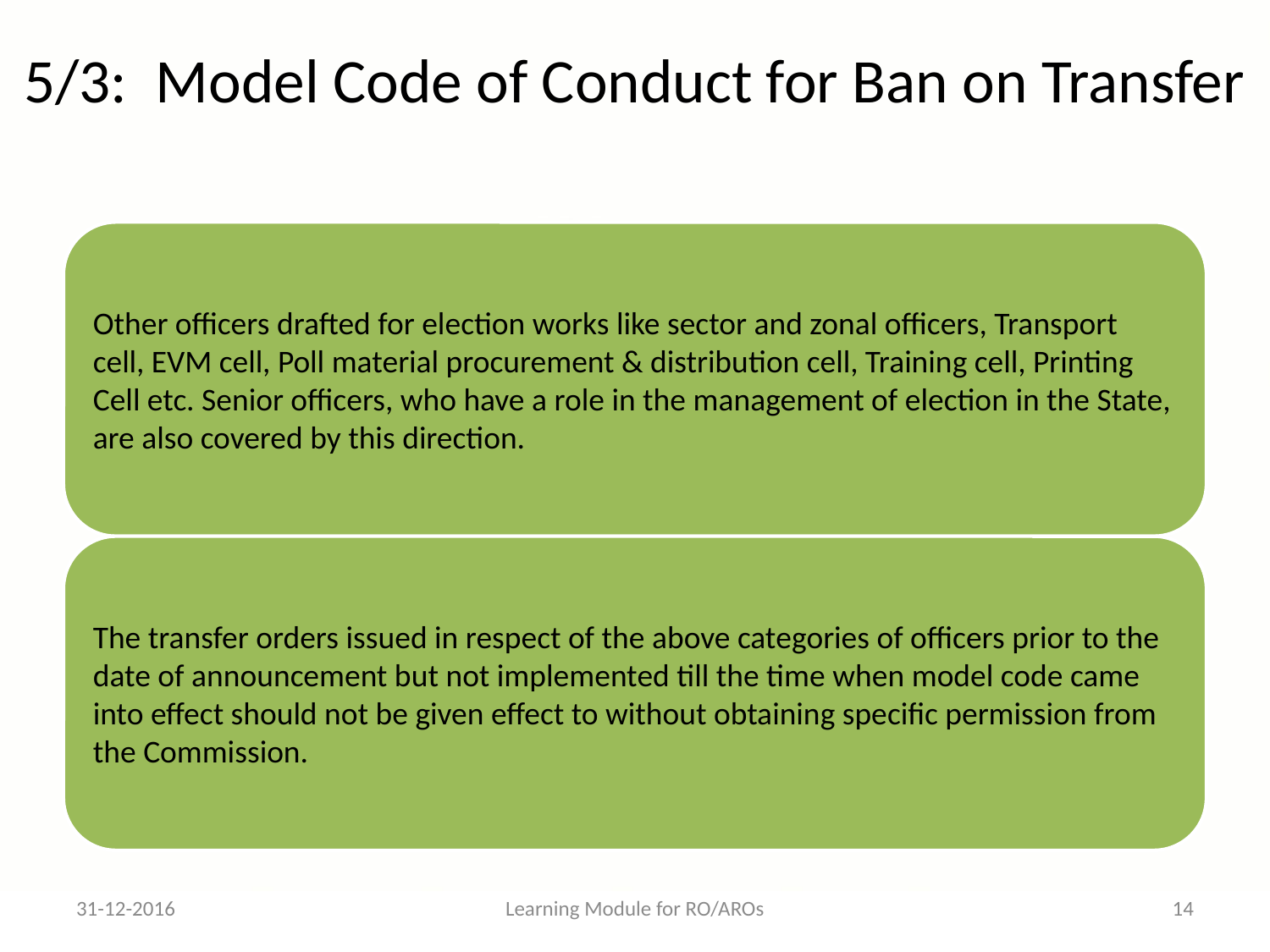

# 5/3:  Model Code of Conduct for Ban on Transfer
Other officers drafted for election works like sector and zonal officers, Transport cell, EVM cell, Poll material procurement & distribution cell, Training cell, Printing Cell etc. Senior officers, who have a role in the management of election in the State, are also covered by this direction.
The transfer orders issued in respect of the above categories of officers prior to the date of announcement but not implemented till the time when model code came into effect should not be given effect to without obtaining specific permission from the Commission.
31-12-2016
Learning Module for RO/AROs
14